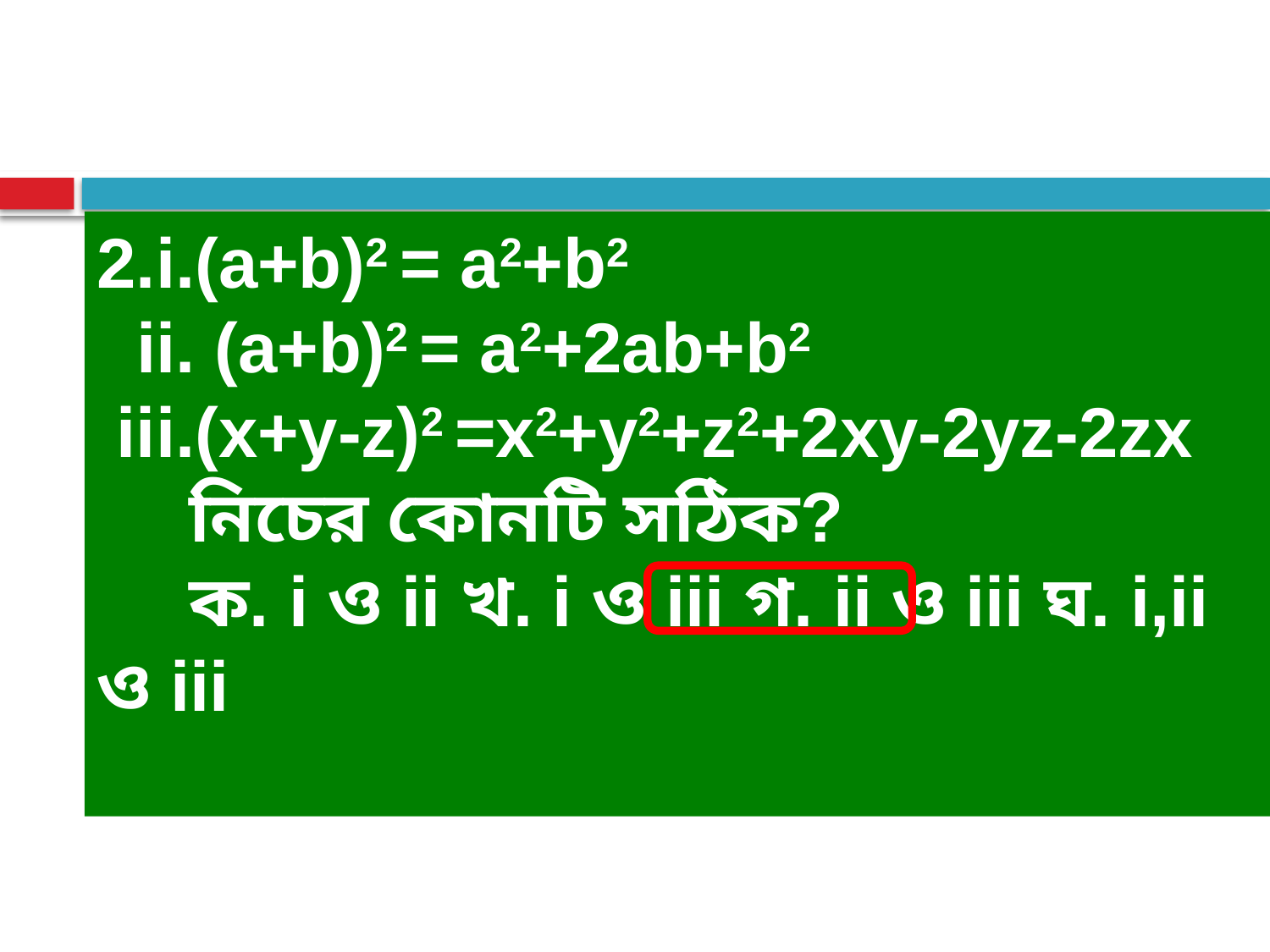

2.i.(a+b)2 = a2+b2
  ii. (a+b)2 = a2+2ab+b2
 iii.(x+y-z)2 =x2+y2+z2+2xy-2yz-2zx
     নিচের কোনটি সঠিক?
     ক. i ও ii খ. i ও iii গ. ii ও iii ঘ. i,ii ও iii